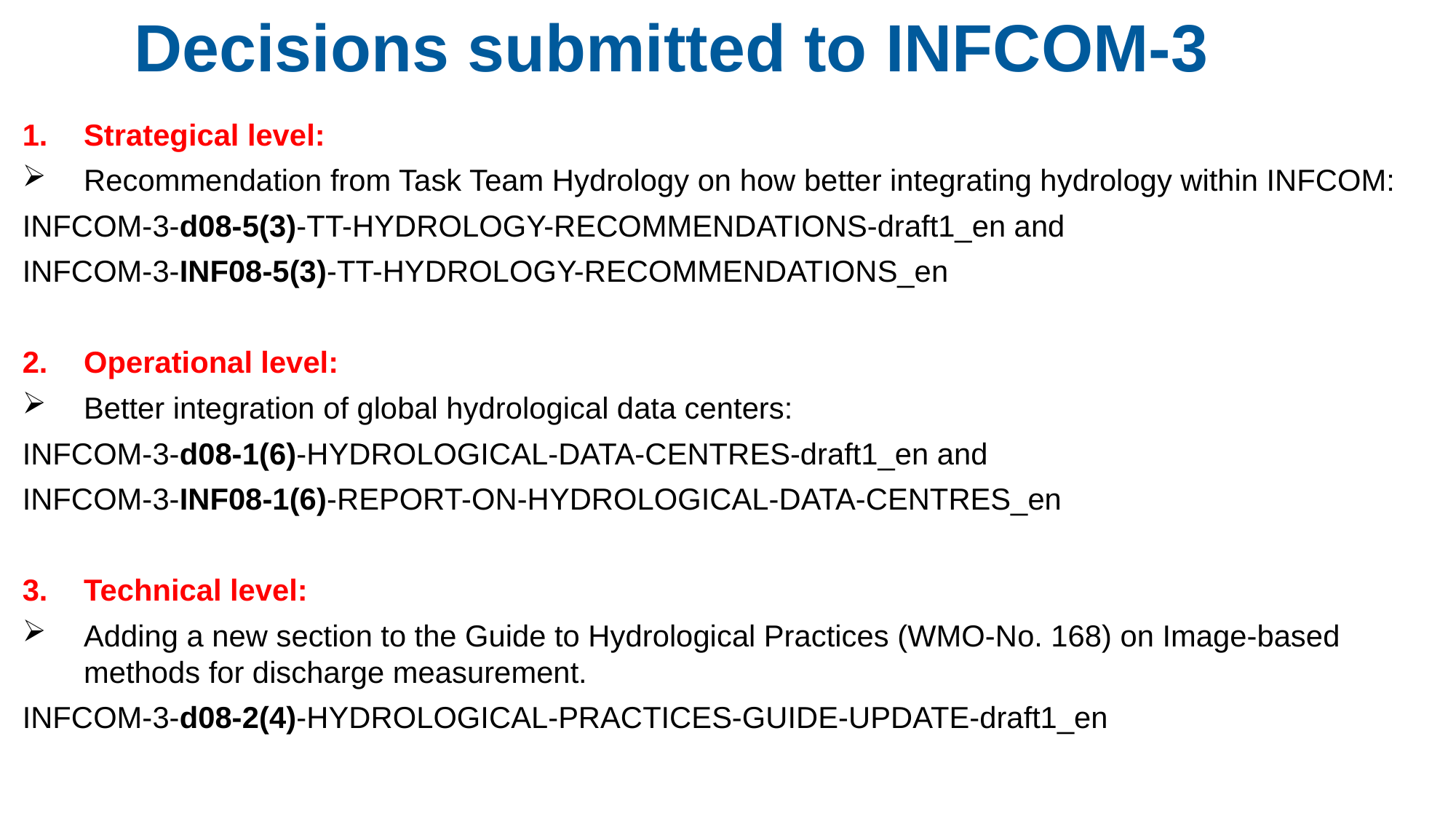

Decisions submitted to INFCOM-3
Strategical level:
Recommendation from Task Team Hydrology on how better integrating hydrology within INFCOM:
INFCOM-3-d08-5(3)-TT-HYDROLOGY-RECOMMENDATIONS-draft1_en and
INFCOM-3-INF08-5(3)-TT-HYDROLOGY-RECOMMENDATIONS_en

Operational level:
Better integration of global hydrological data centers:
INFCOM-3-d08-1(6)-HYDROLOGICAL-DATA-CENTRES-draft1_en and
INFCOM-3-INF08-1(6)-REPORT-ON-HYDROLOGICAL-DATA-CENTRES_en

Technical level:
Adding a new section to the Guide to Hydrological Practices (WMO-No. 168) on Image-based methods for discharge measurement.
INFCOM-3-d08-2(4)-HYDROLOGICAL-PRACTICES-GUIDE-UPDATE-draft1_en